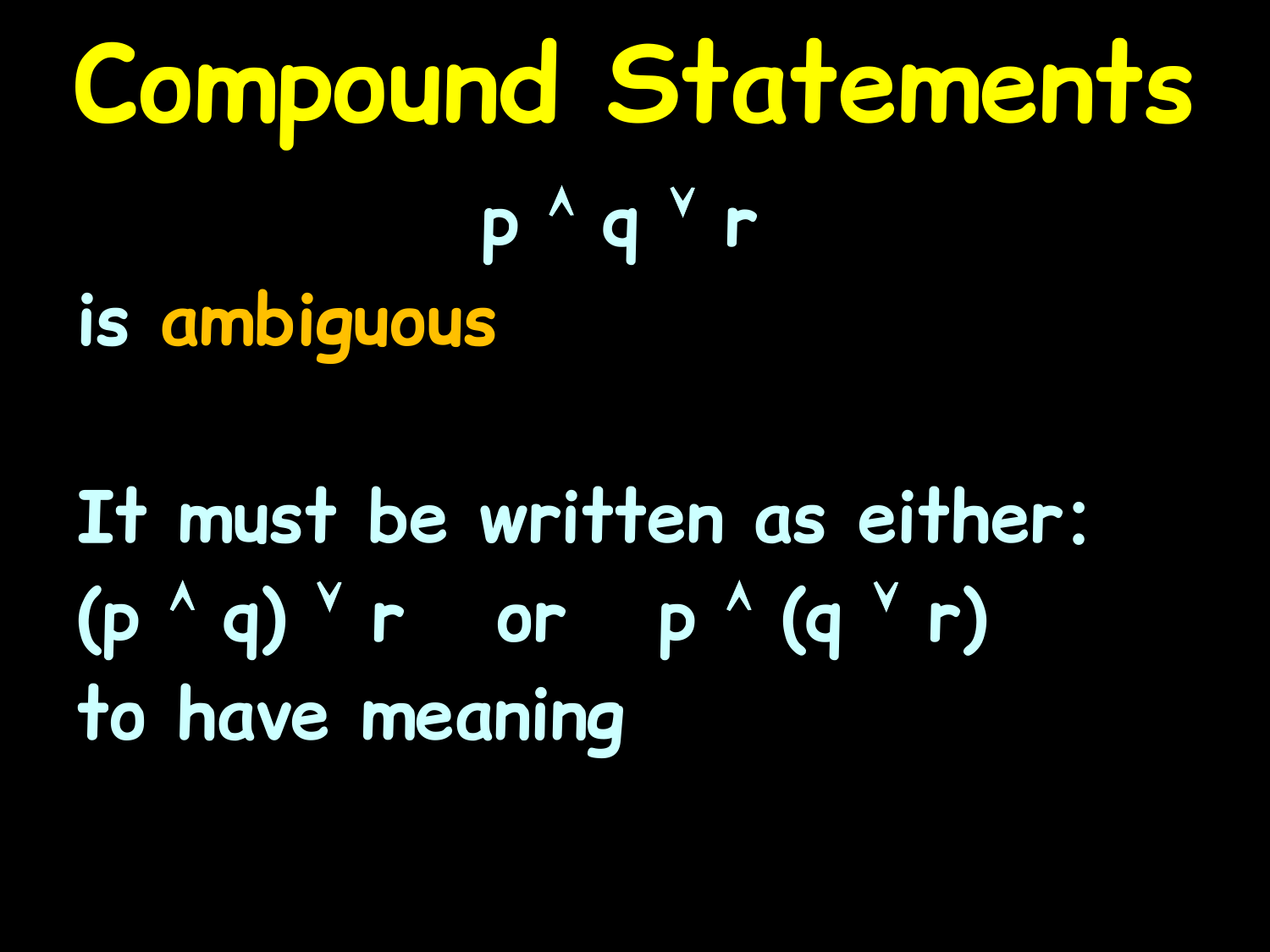

# Compound Statements
p ∧ q ∨ r
is ambiguous

It must be written as either:
(p ∧ q) ∨ r   or   p ∧ (q ∨ r)
to have meaning